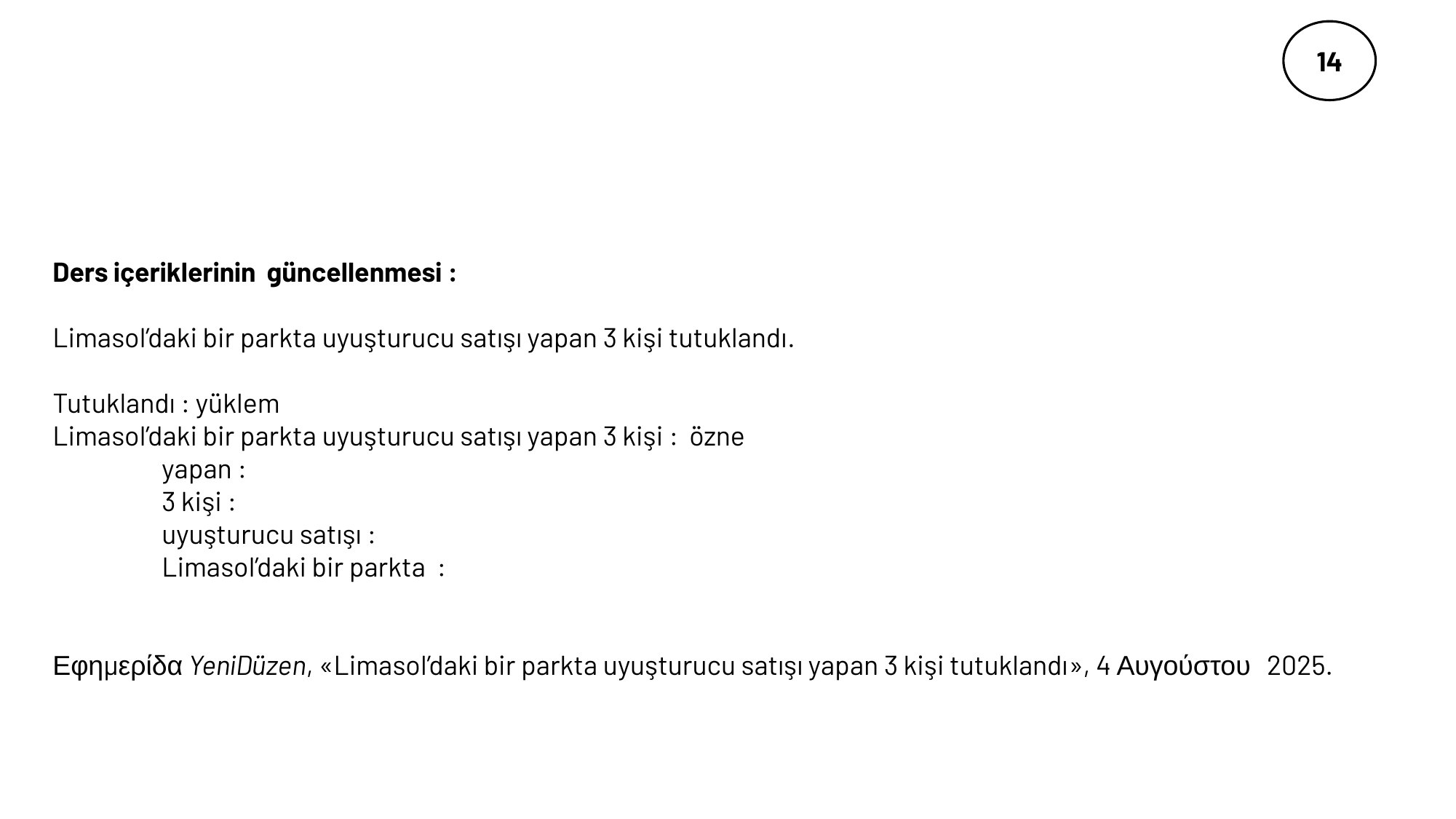

14

Ders içeriklerinin  güncellenmesi :

Limasol’daki bir parkta uyuşturucu satışı yapan 3 kişi tutuklandı.

Tutuklandı : yüklem
Limasol’daki bir parkta uyuşturucu satışı yapan 3 kişi :  özne
	yapan :
	3 kişi :
	uyuşturucu satışı :
	Limasol’daki bir parkta  :

Εφημερίδα YeniDüzen, «Limasol’daki bir parkta uyuşturucu satışı yapan 3 kişi tutuklandı», 4 Αυγούστου   2025.